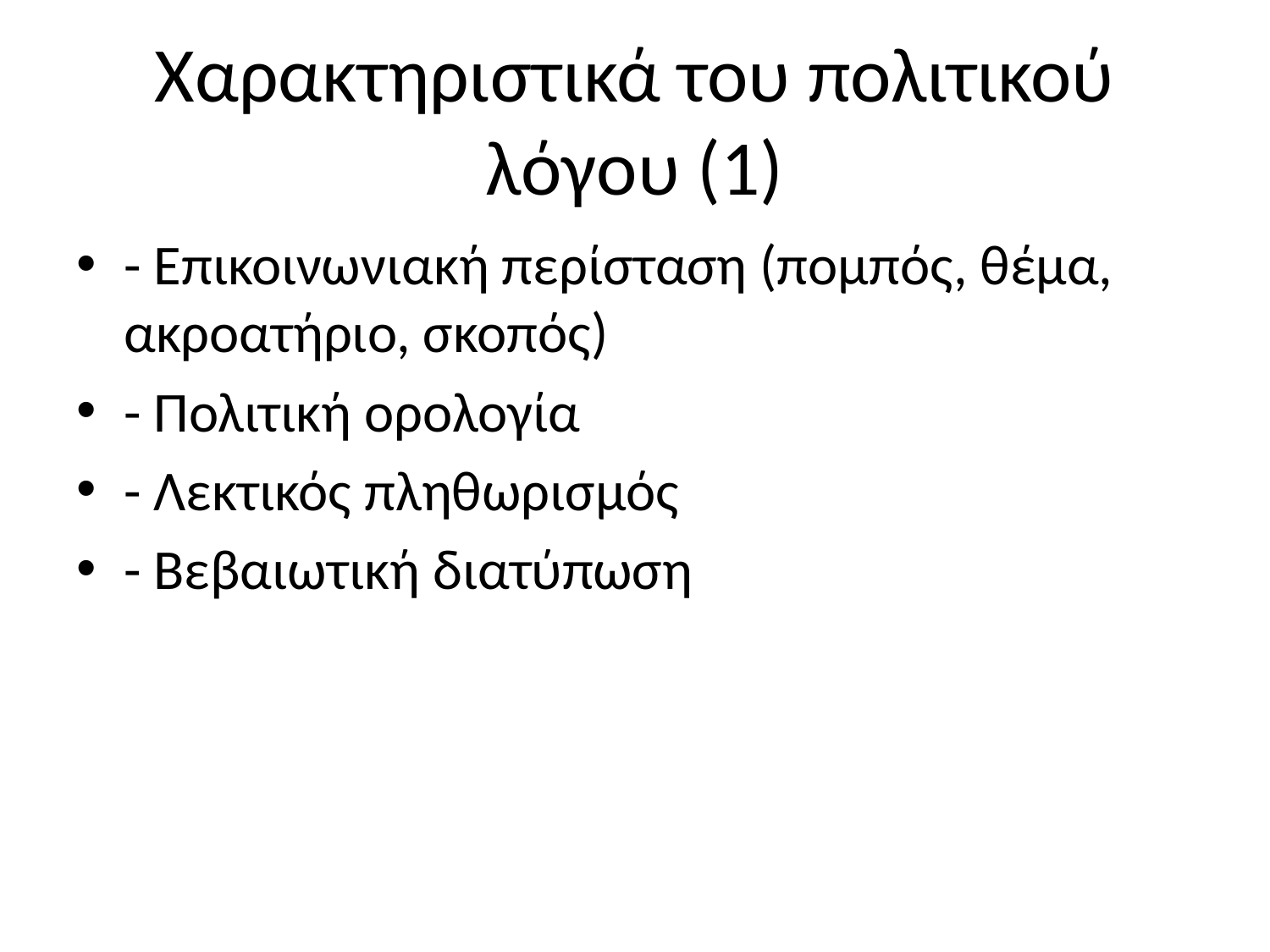

# Χαρακτηριστικά του πολιτικού λόγου (1)
- Επικοινωνιακή περίσταση (πομπός, θέμα, ακροατήριο, σκοπός)
- Πολιτική ορολογία
- Λεκτικός πληθωρισμός
- Βεβαιωτική διατύπωση